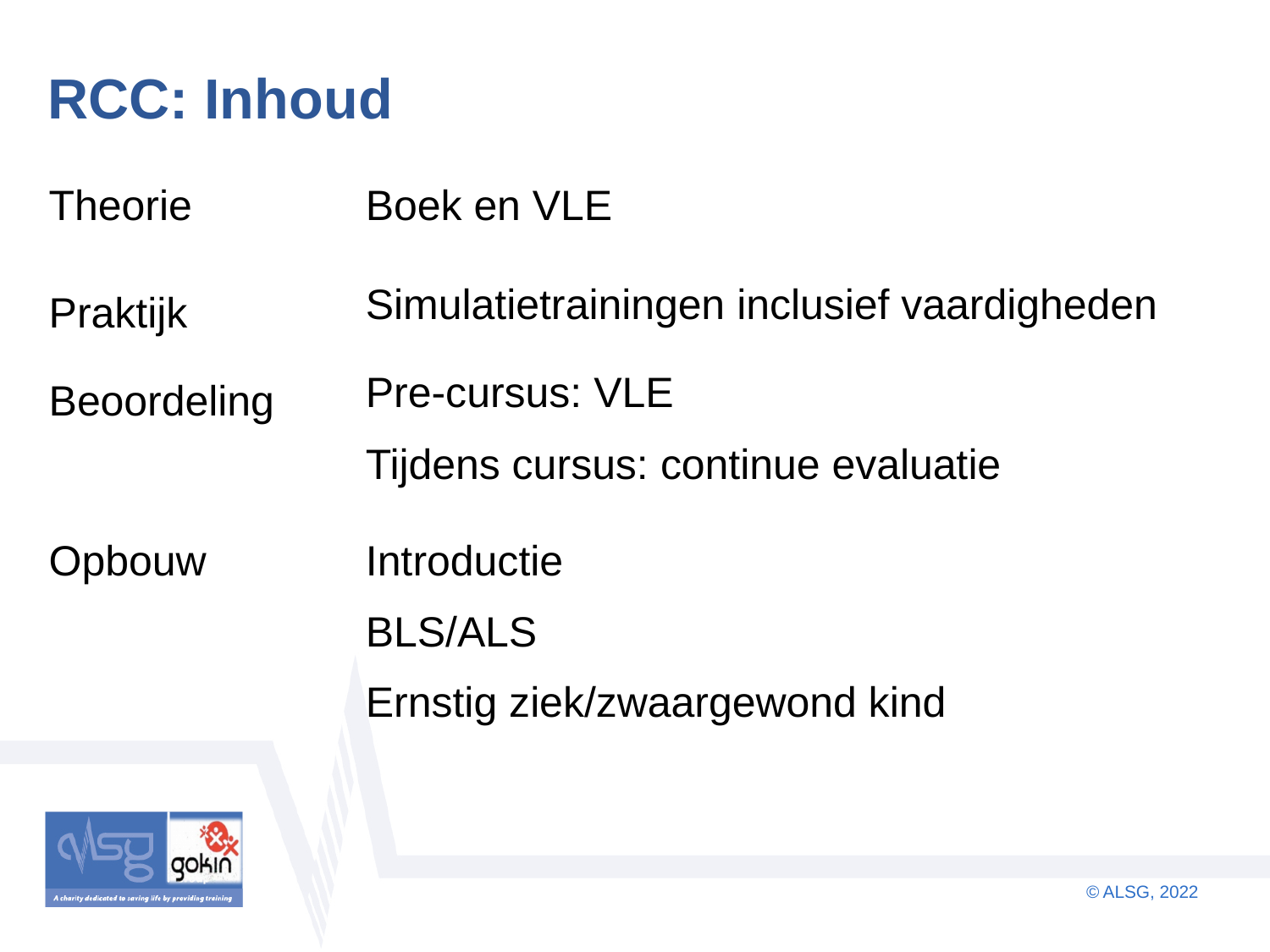

# RCC: Inhoud
| Theorie | Boek en VLE |
| --- | --- |
| Praktijk | Simulatietrainingen inclusief vaardigheden |
| Beoordeling | Pre-cursus: VLE |
|  | Tijdens cursus: continue evaluatie |
| Opbouw | Introductie BLS/ALS Ernstig ziek/zwaargewond kind |